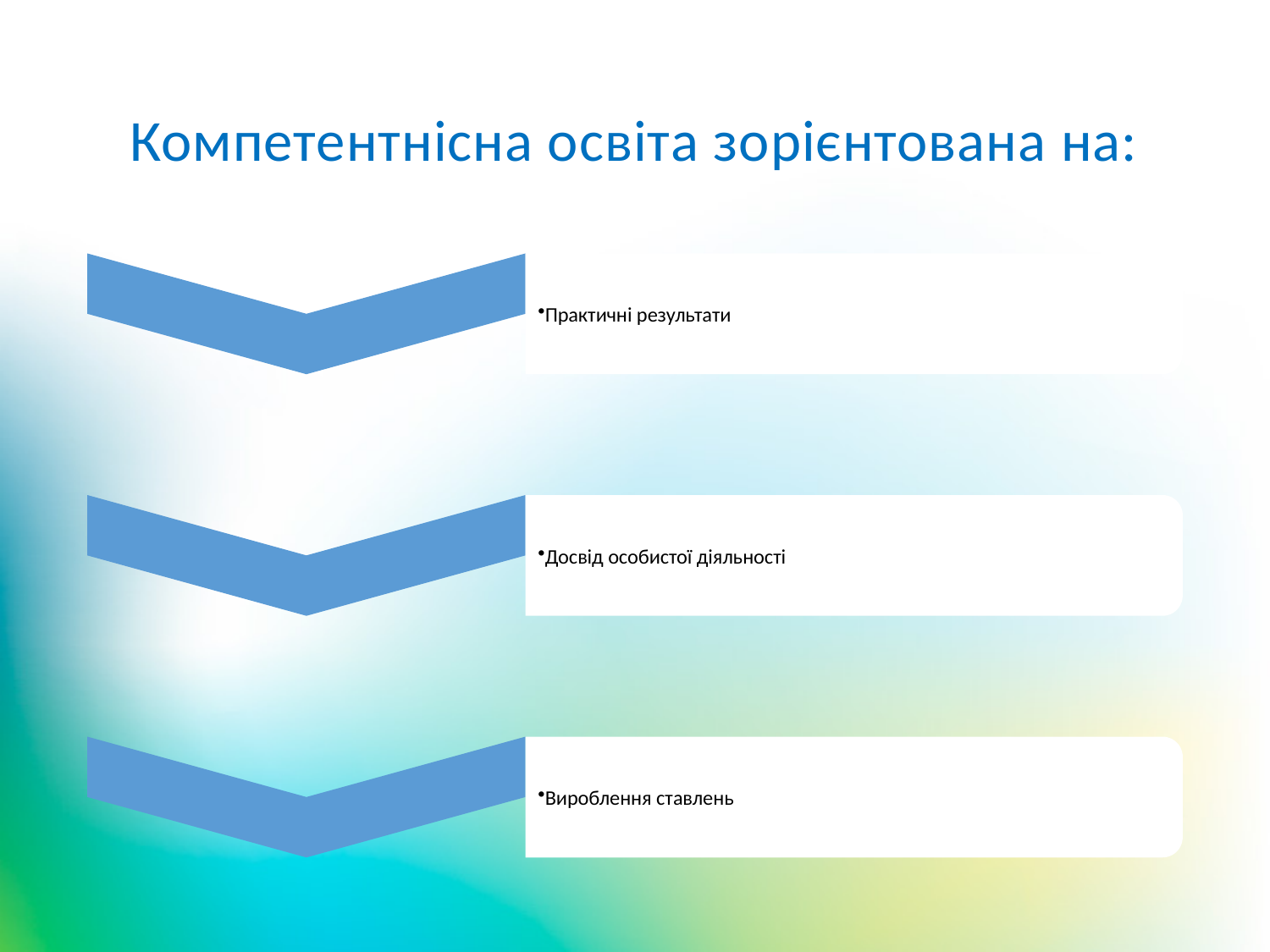

# Компетентнісна освіта зорієнтована на:
Практичні результати
Досвід особистої діяльності
Вироблення ставлень